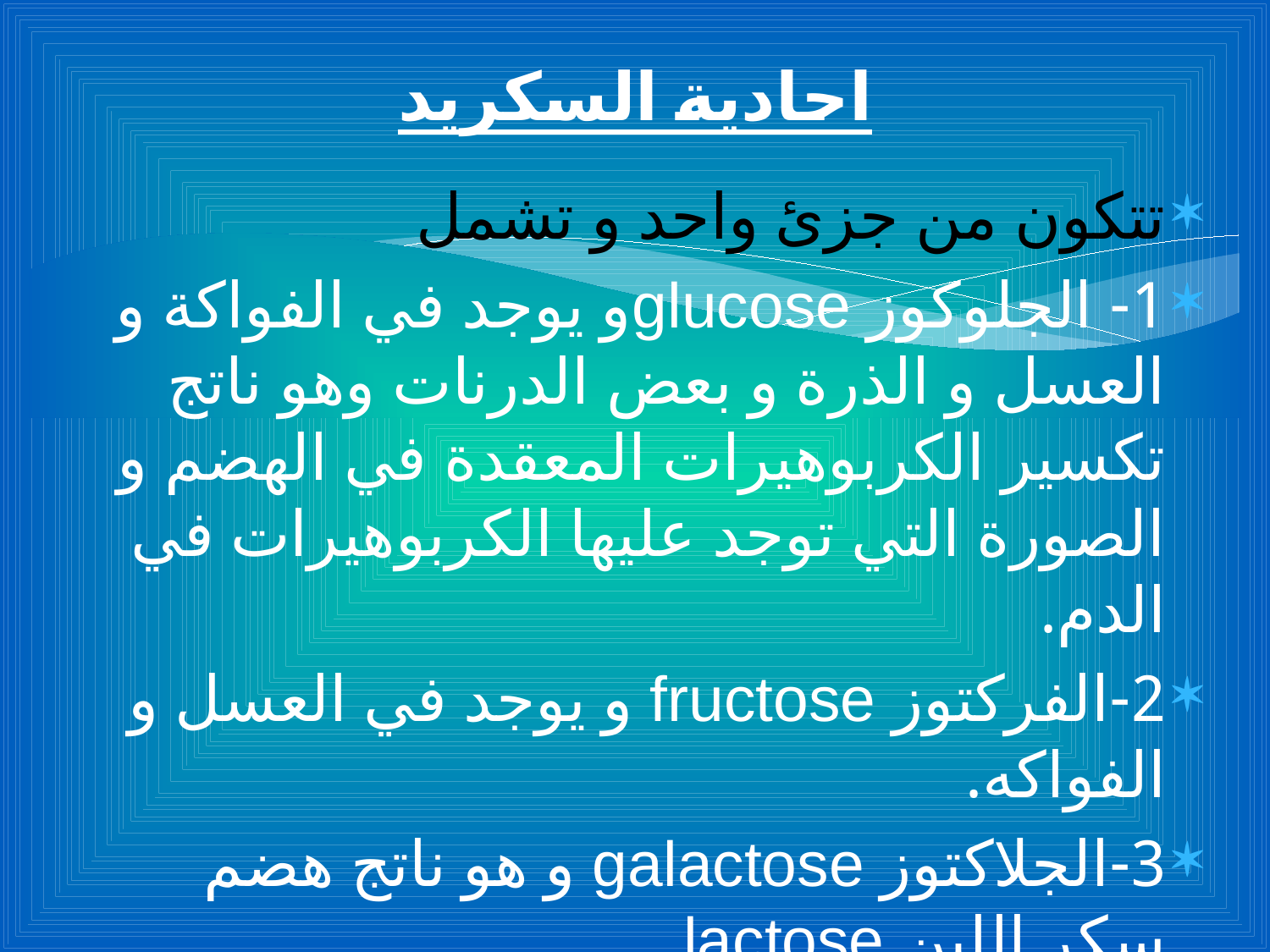

# احادية السكريد
تتكون من جزئ واحد و تشمل
1- الجلوكوز glucoseو يوجد في الفواكة و العسل و الذرة و بعض الدرنات وهو ناتج تكسير الكربوهيرات المعقدة في الهضم و الصورة التي توجد عليها الكربوهيرات في الدم.
2-الفركتوز fructose و يوجد في العسل و الفواكه.
3-الجلاكتوز galactose و هو ناتج هضم سكر اللبن lactose.